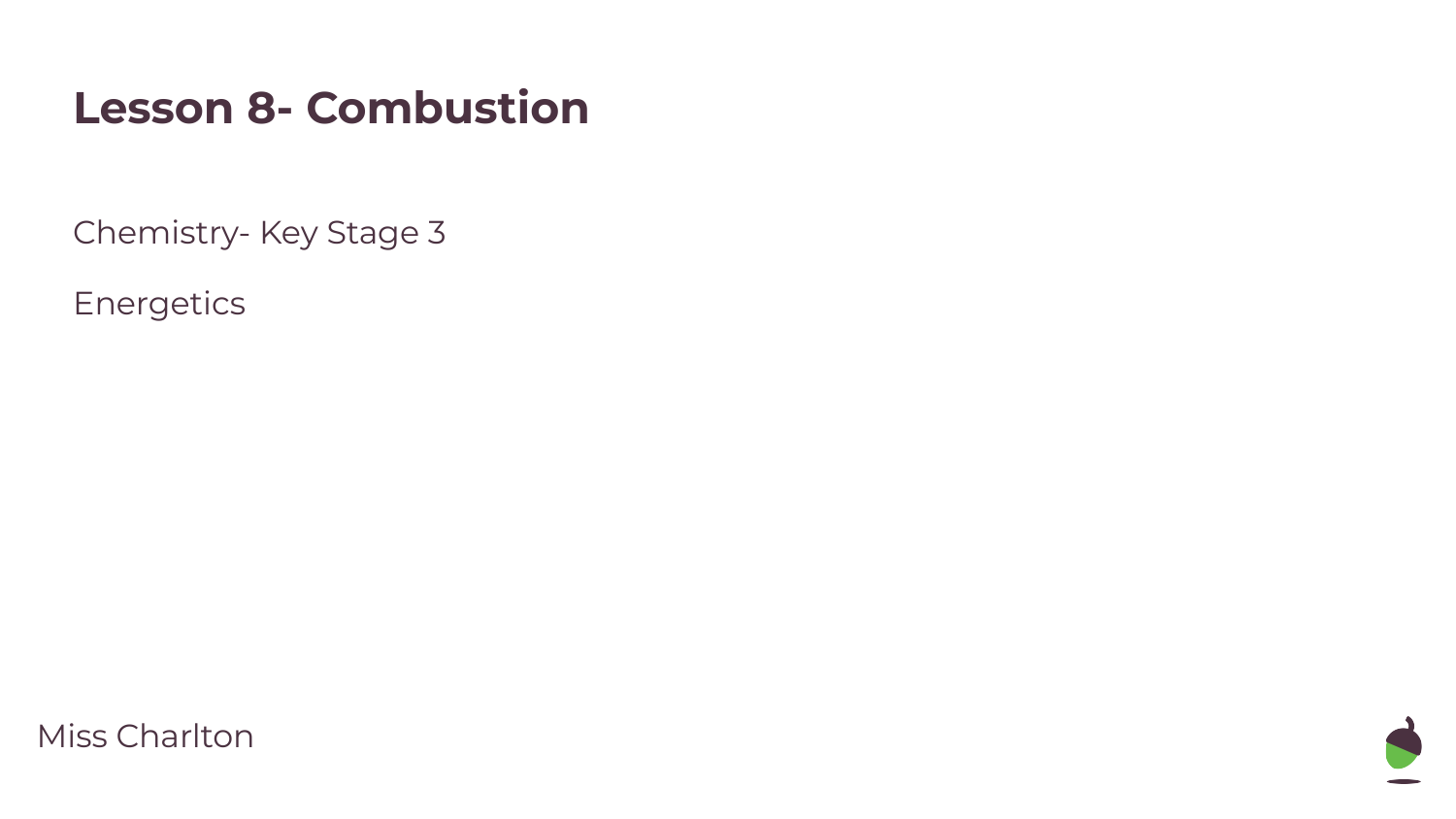

# Lesson 8- Combustion
Chemistry- Key Stage 3
Energetics
Miss Charlton